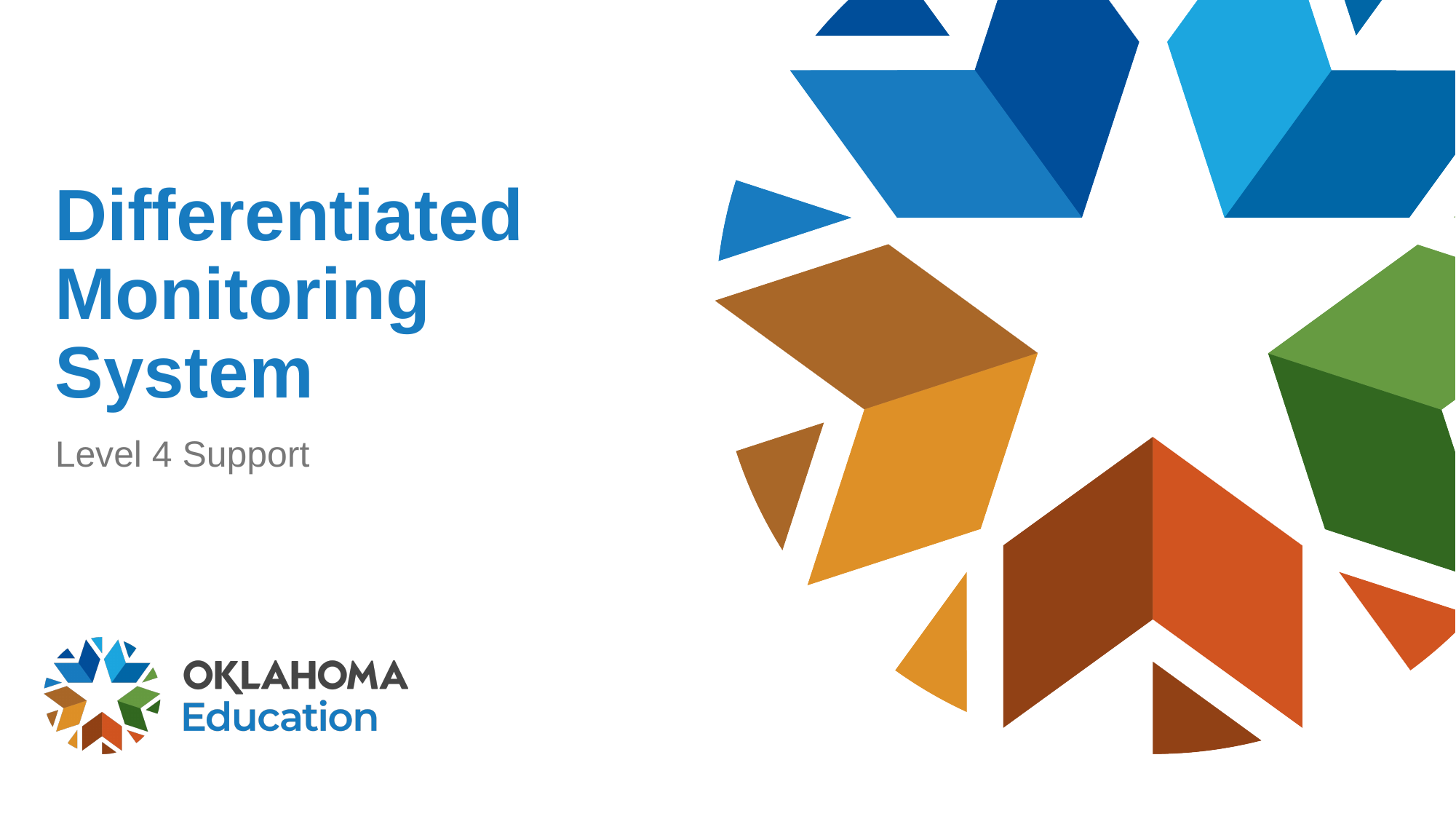

# Differentiated Monitoring System
Level 4 Support